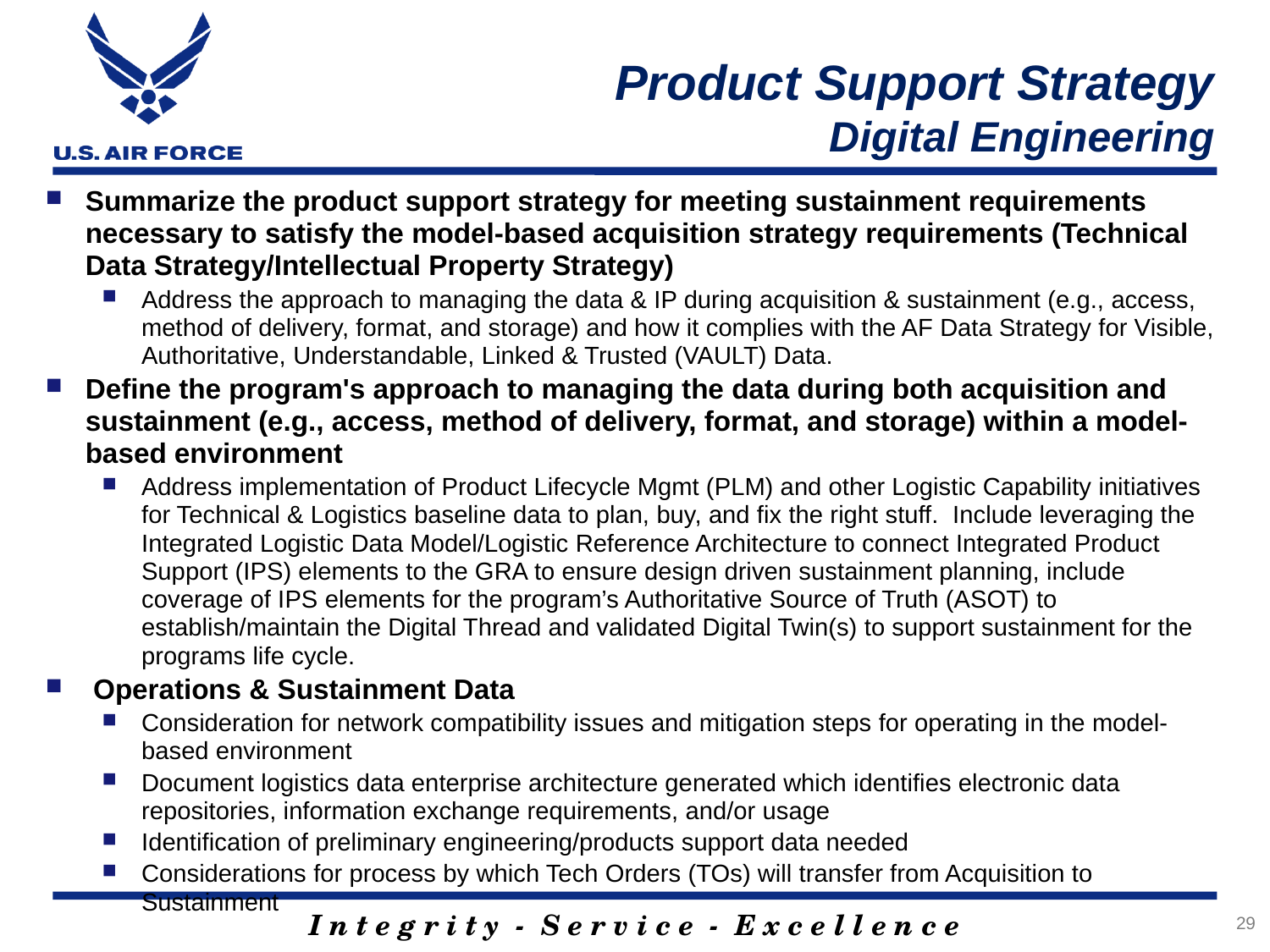

# Product Support Strategy Digital Engineering
Summarize the product support strategy for meeting sustainment requirements necessary to satisfy the model-based acquisition strategy requirements (Technical Data Strategy/Intellectual Property Strategy)
Address the approach to managing the data & IP during acquisition & sustainment (e.g., access, method of delivery, format, and storage) and how it complies with the AF Data Strategy for Visible, Authoritative, Understandable, Linked & Trusted (VAULT) Data.
Define the program's approach to managing the data during both acquisition and sustainment (e.g., access, method of delivery, format, and storage) within a model-based environment
Address implementation of Product Lifecycle Mgmt (PLM) and other Logistic Capability initiatives for Technical & Logistics baseline data to plan, buy, and fix the right stuff.  Include leveraging the Integrated Logistic Data Model/Logistic Reference Architecture to connect Integrated Product Support (IPS) elements to the GRA to ensure design driven sustainment planning, include coverage of IPS elements for the program’s Authoritative Source of Truth (ASOT) to establish/maintain the Digital Thread and validated Digital Twin(s) to support sustainment for the programs life cycle.
 Operations & Sustainment Data
Consideration for network compatibility issues and mitigation steps for operating in the model-based environment
Document logistics data enterprise architecture generated which identifies electronic data repositories, information exchange requirements, and/or usage
Identification of preliminary engineering/products support data needed
Considerations for process by which Tech Orders (TOs) will transfer from Acquisition to Sustainment
29